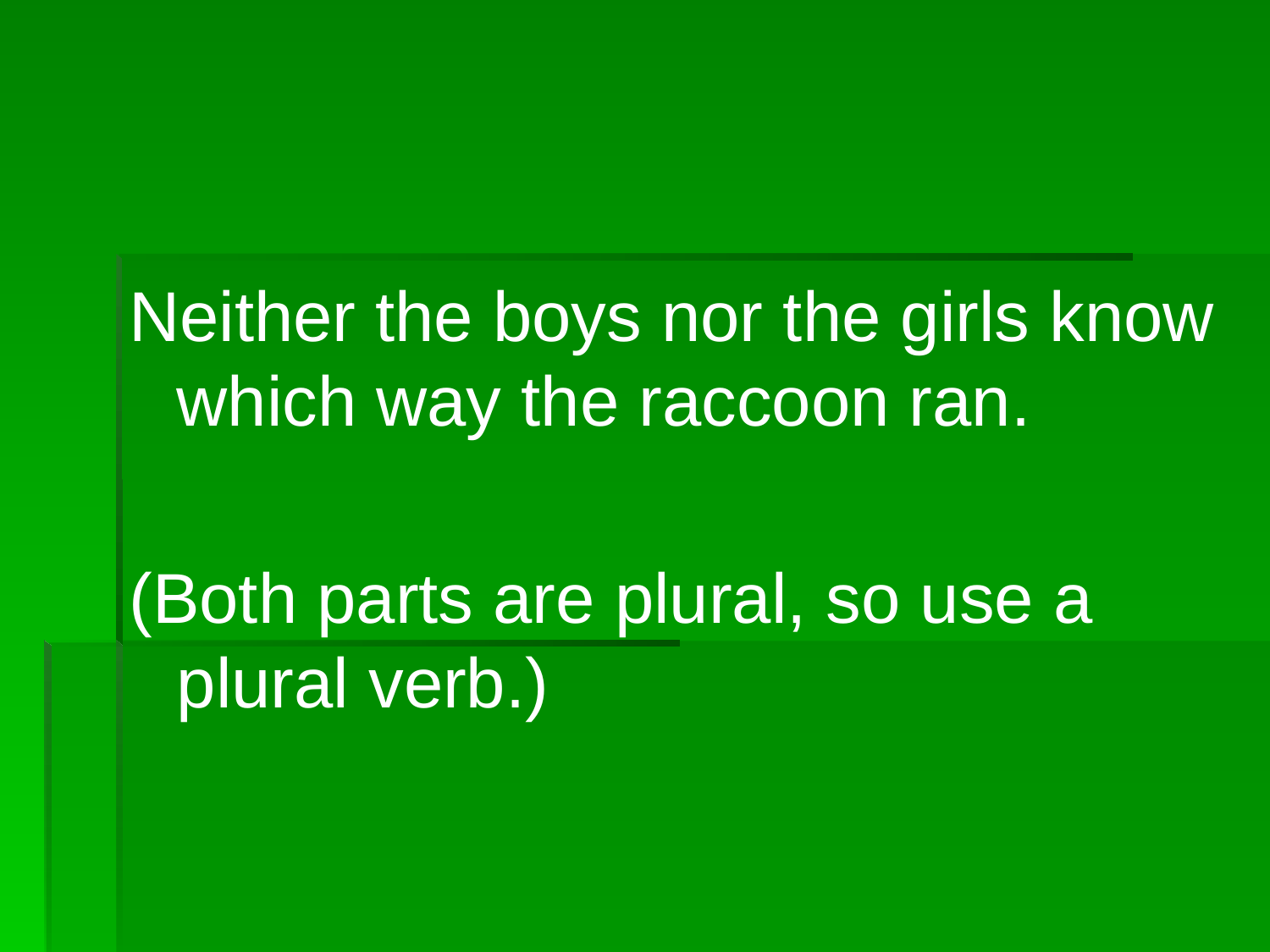

Neither the boys nor the girls know which way the raccoon ran.

(Both parts are plural, so use a plural verb.)